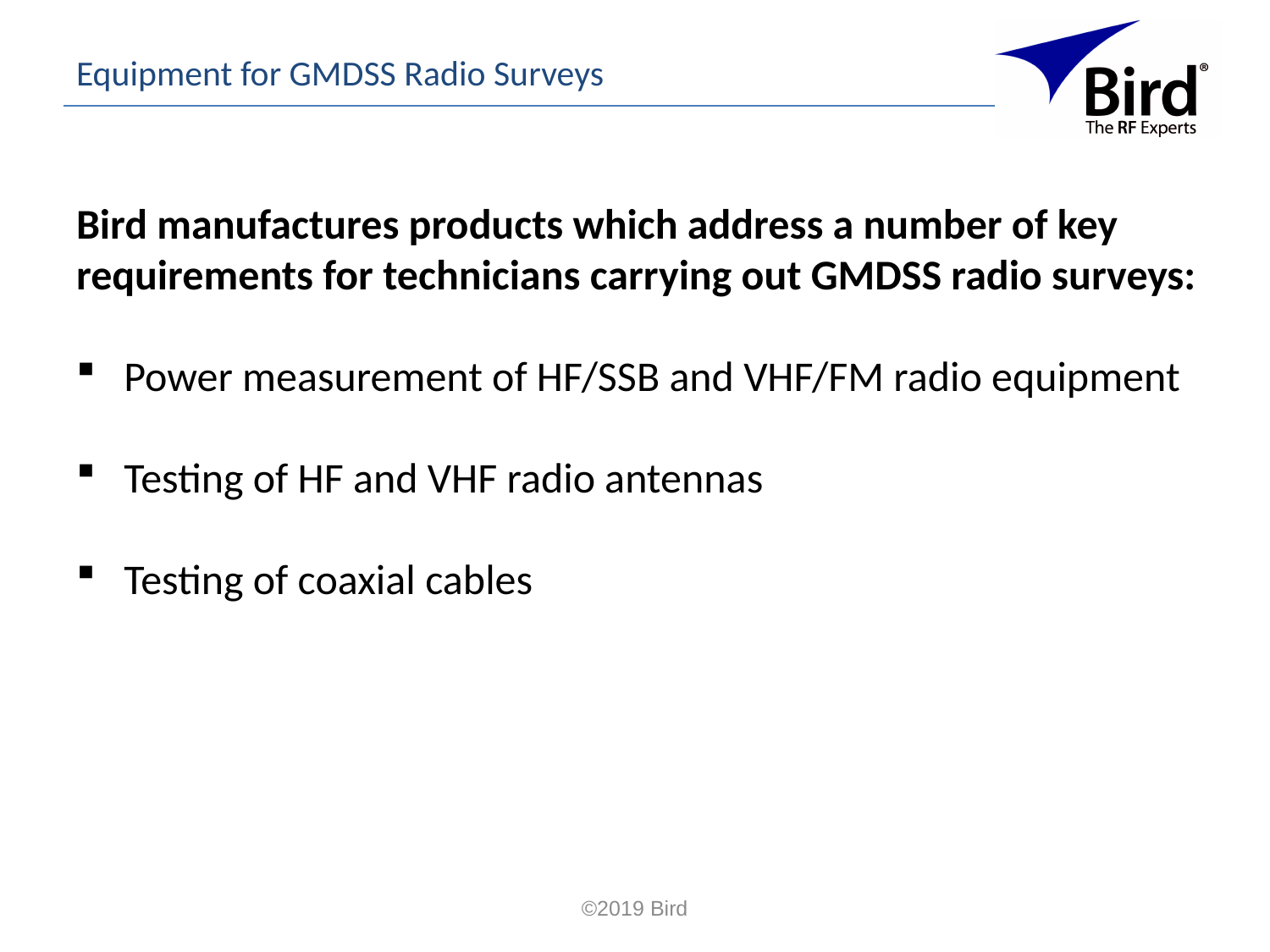

# Equipment for GMDSS Radio Surveys
Bird manufactures products which address a number of key requirements for technicians carrying out GMDSS radio surveys:

Power measurement of HF/SSB and VHF/FM radio equipment

Testing of HF and VHF radio antennas

Testing of coaxial cables

©2019 Bird